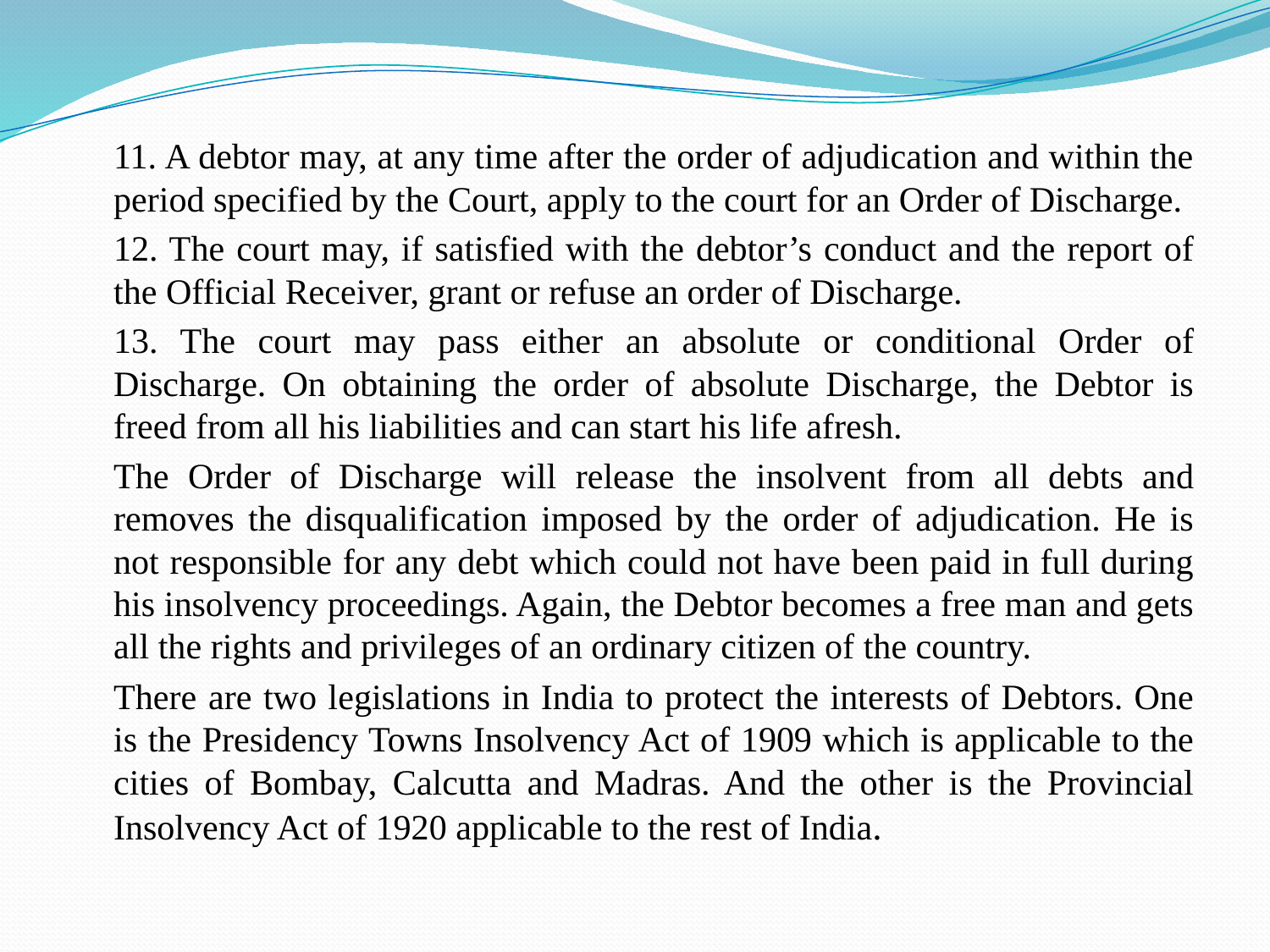

11. A debtor may, at any time after the order of adjudication and within the period specified by the Court, apply to the court for an Order of Discharge.
		12. The court may, if satisfied with the debtor’s conduct and the report of the Official Receiver, grant or refuse an order of Discharge.
		13. The court may pass either an absolute or conditional Order of Discharge. On obtaining the order of absolute Discharge, the Debtor is freed from all his liabilities and can start his life afresh.
		The Order of Discharge will release the insolvent from all debts and removes the disqualification imposed by the order of adjudication. He is not responsible for any debt which could not have been paid in full during his insolvency proceedings. Again, the Debtor becomes a free man and gets all the rights and privileges of an ordinary citizen of the country.
		There are two legislations in India to protect the interests of Debtors. One is the Presidency Towns Insolvency Act of 1909 which is applicable to the cities of Bombay, Calcutta and Madras. And the other is the Provincial Insolvency Act of 1920 applicable to the rest of India.